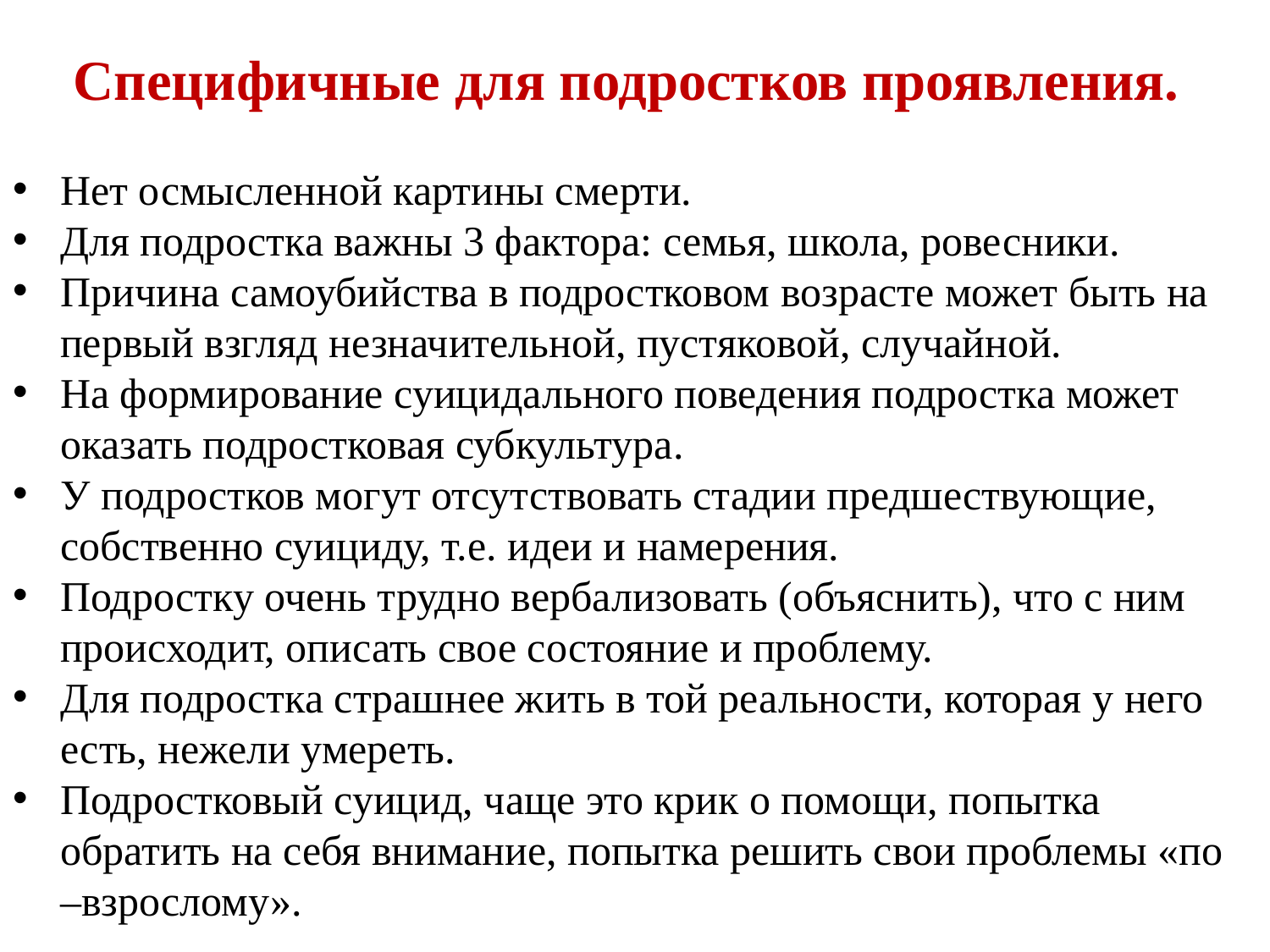

# Специфичные для подростков проявления.
Нет осмысленной картины смерти.
Для подростка важны 3 фактора: семья, школа, ровесники.
Причина самоубийства в подростковом возрасте может быть на первый взгляд незначительной, пустяковой, случайной.
На формирование суицидального поведения подростка может оказать подростковая субкультура.
У подростков могут отсутствовать стадии предшествующие, собственно суициду, т.е. идеи и намерения.
Подростку очень трудно вербализовать (объяснить), что с ним происходит, описать свое состояние и проблему.
Для подростка страшнее жить в той реальности, которая у него есть, нежели умереть.
Подростковый суицид, чаще это крик о помощи, попытка обратить на себя внимание, попытка решить свои проблемы «по –взрослому».